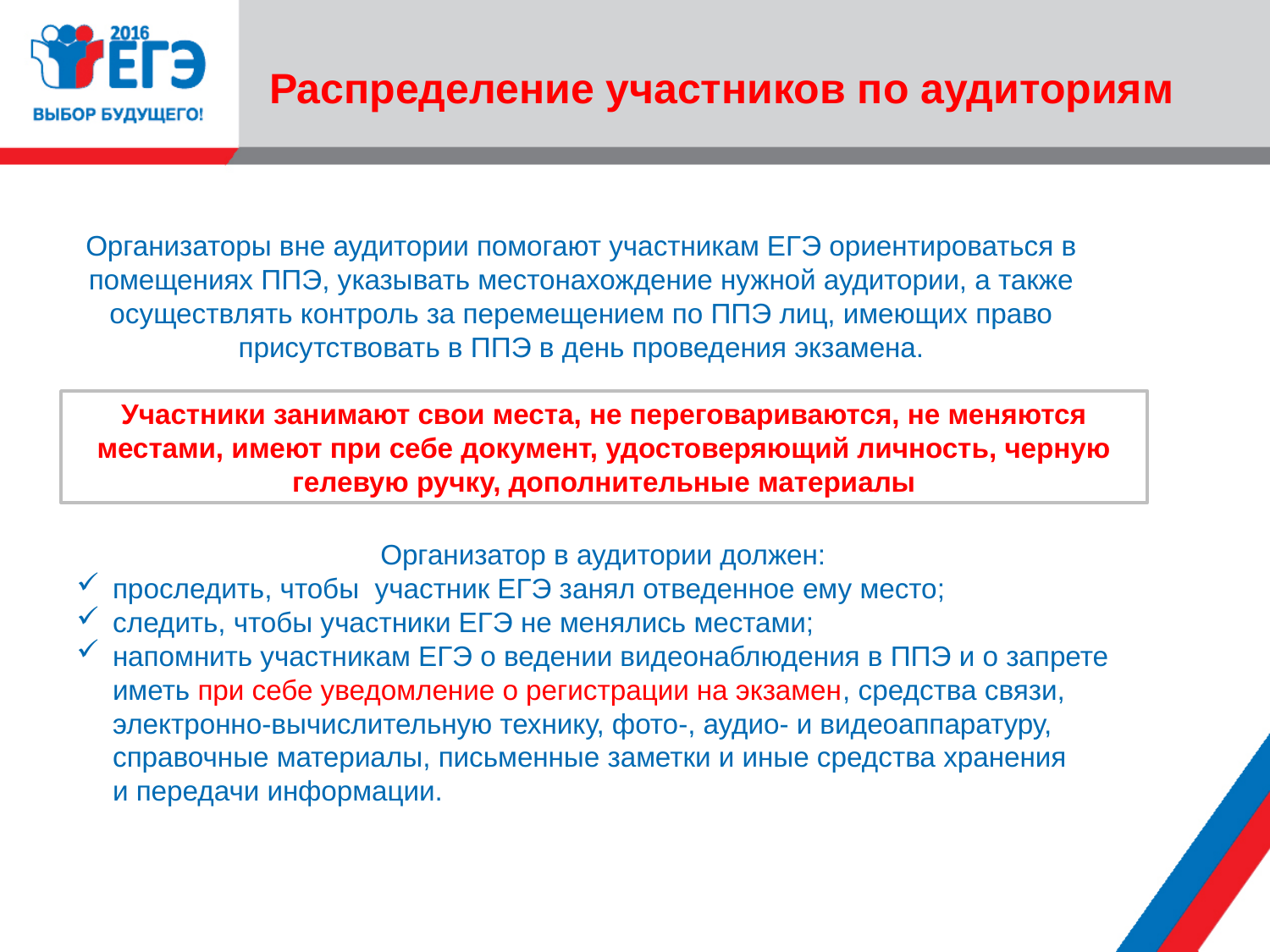

# Распределение участников по аудиториям
Организаторы вне аудитории помогают участникам ЕГЭ ориентироваться в помещениях ППЭ, указывать местонахождение нужной аудитории, а также осуществлять контроль за перемещением по ППЭ лиц, имеющих право присутствовать в ППЭ в день проведения экзамена.
Участники занимают свои места, не переговариваются, не меняются местами, имеют при себе документ, удостоверяющий личность, черную гелевую ручку, дополнительные материалы
Организатор в аудитории должен:
проследить, чтобы  участник ЕГЭ занял отведенное ему место;
следить, чтобы участники ЕГЭ не менялись местами;
напомнить участникам ЕГЭ о ведении видеонаблюдения в ППЭ и о запрете иметь при себе уведомление о регистрации на экзамен, средства связи, электронно-вычислительную технику, фото-, аудио- и видеоаппаратуру, справочные материалы, письменные заметки и иные средства хранения и передачи информации.